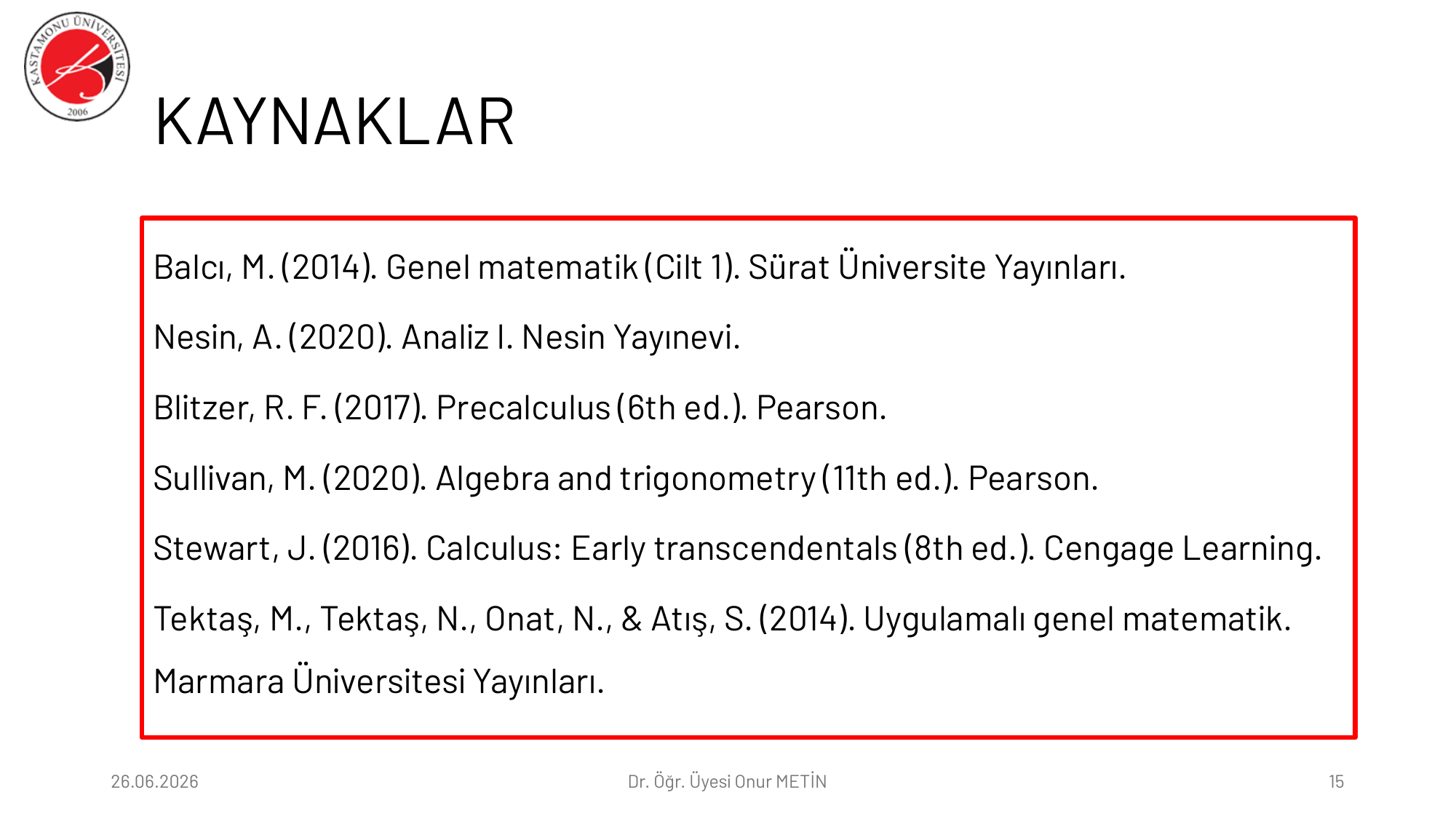

# KAYNAKLAR
Balcı, M. (2014). Genel matematik (Cilt 1). Sürat Üniversite Yayınları.
Nesin, A. (2020). Analiz I. Nesin Yayınevi.
Blitzer, R. F. (2017). Precalculus (6th ed.). Pearson.
Sullivan, M. (2020). Algebra and trigonometry (11th ed.). Pearson.
Stewart, J. (2016). Calculus: Early transcendentals (8th ed.). Cengage Learning.
Tektaş, M., Tektaş, N., Onat, N., & Atış, S. (2014). Uygulamalı genel matematik. Marmara Üniversitesi Yayınları.

26.06.2026
Dr. Öğr. Üyesi Onur METİN
15